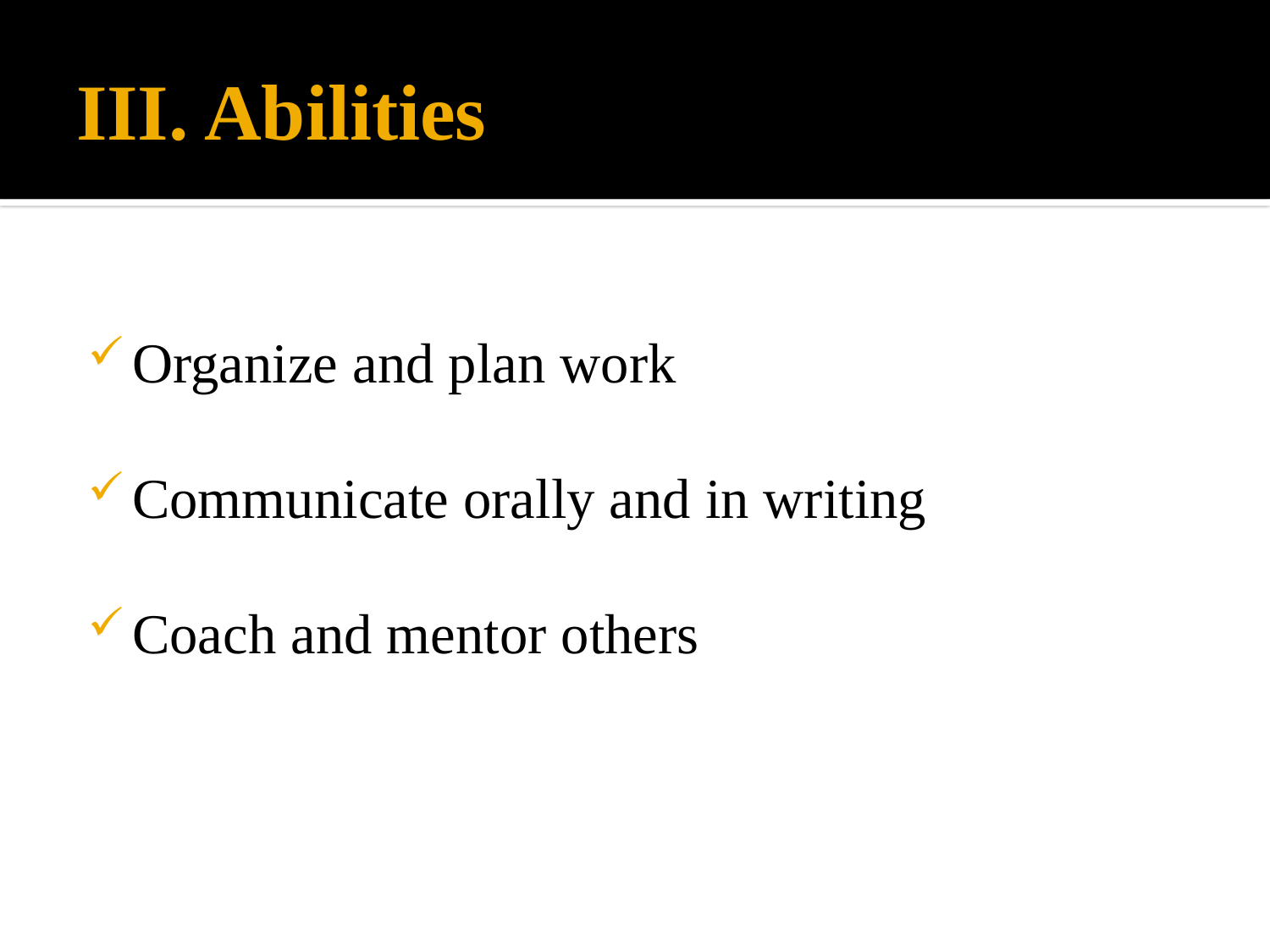

# III. Abilities
Organize and plan work
Communicate orally and in writing
Coach and mentor others